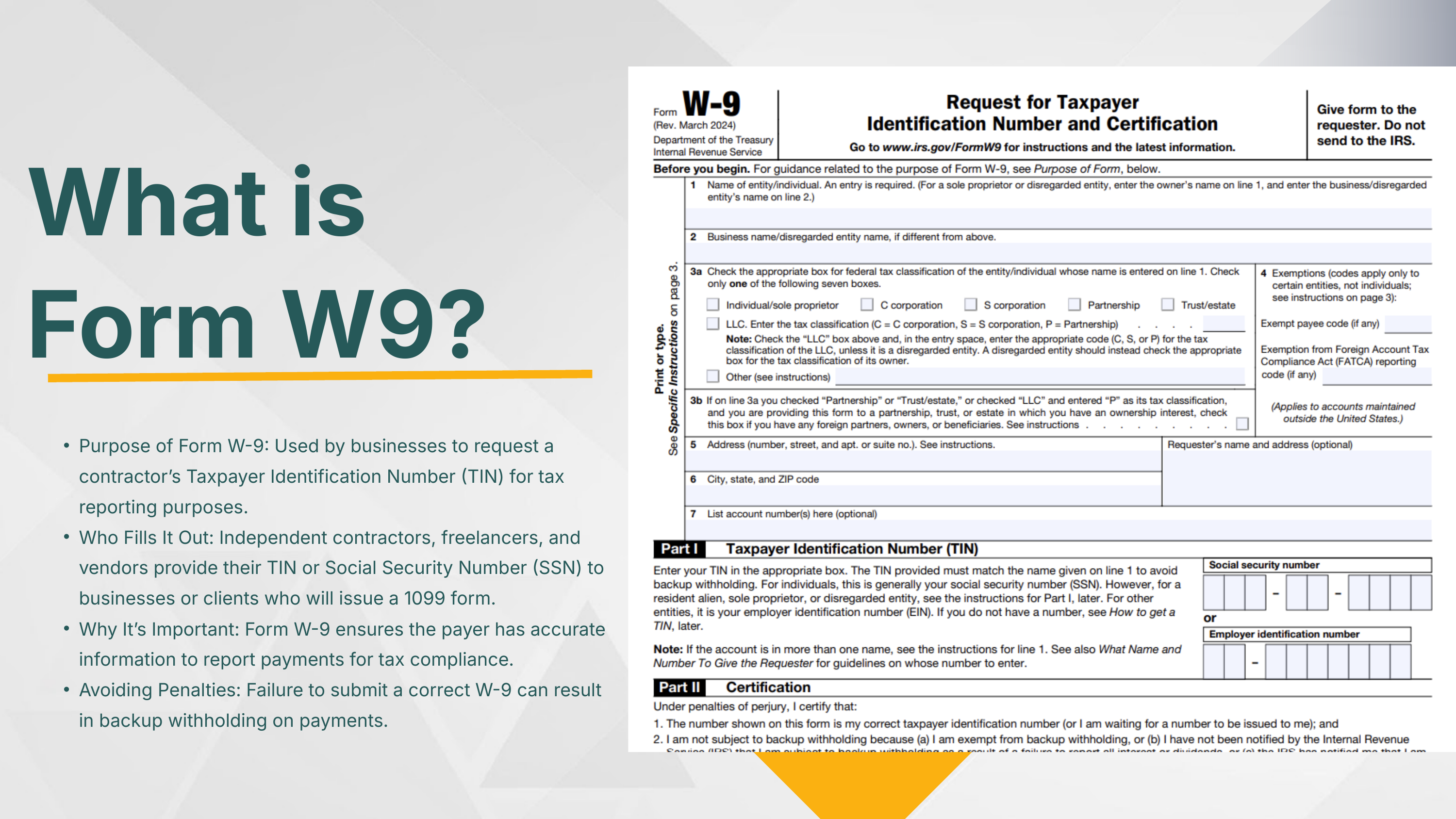

What is Form W9?
Purpose of Form W-9: Used by businesses to request a contractor’s Taxpayer Identification Number (TIN) for tax reporting purposes.
Who Fills It Out: Independent contractors, freelancers, and vendors provide their TIN or Social Security Number (SSN) to businesses or clients who will issue a 1099 form.
Why It’s Important: Form W-9 ensures the payer has accurate information to report payments for tax compliance.
Avoiding Penalties: Failure to submit a correct W-9 can result in backup withholding on payments.